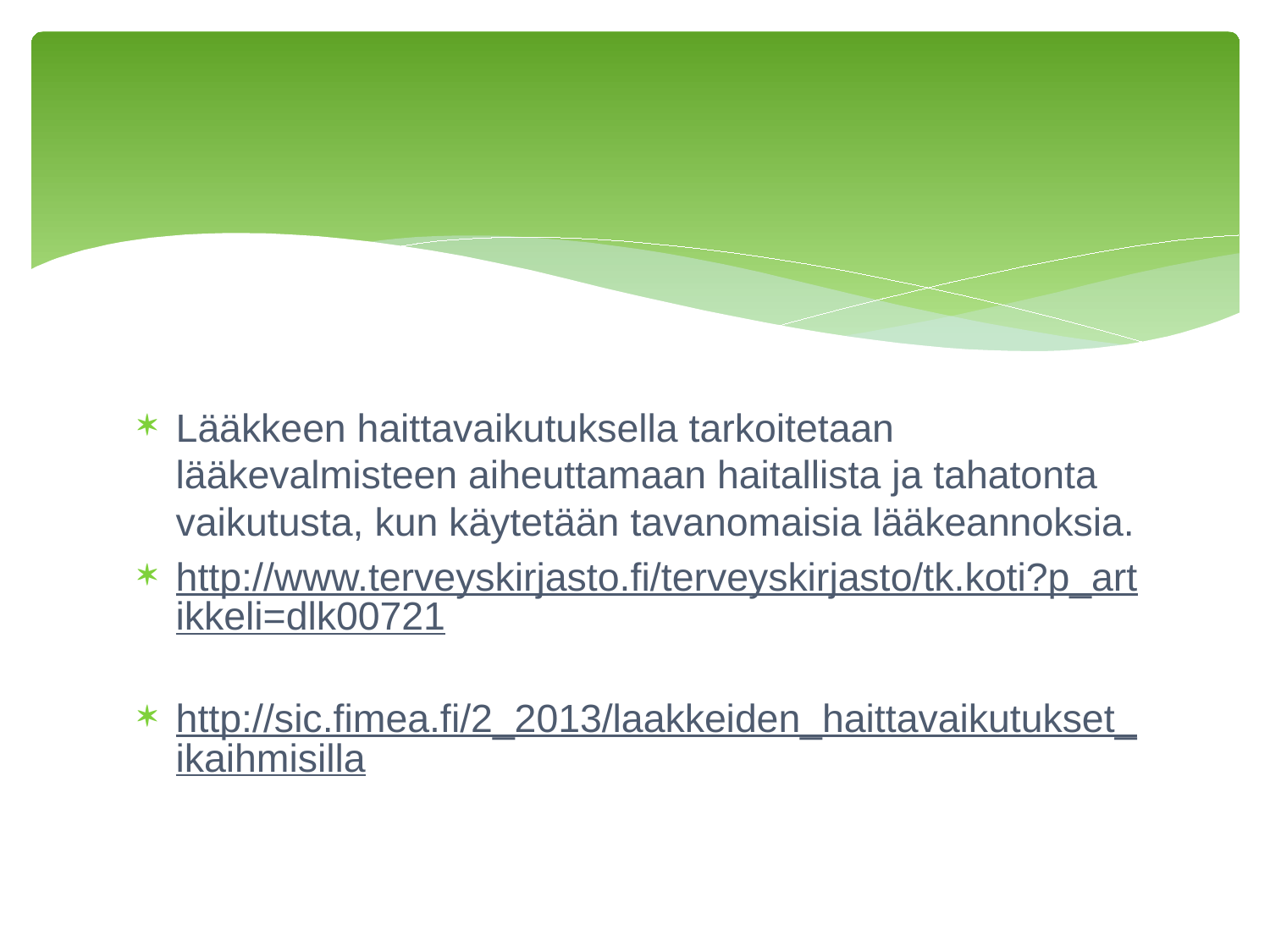

Lääkkeen haittavaikutuksella tarkoitetaan lääkevalmisteen aiheuttamaan haitallista ja tahatonta vaikutusta, kun käytetään tavanomaisia lääkeannoksia.
http://www.terveyskirjasto.fi/terveyskirjasto/tk.koti?p_artikkeli=dlk00721
http://sic.fimea.fi/2_2013/laakkeiden_haittavaikutukset_ikaihmisilla